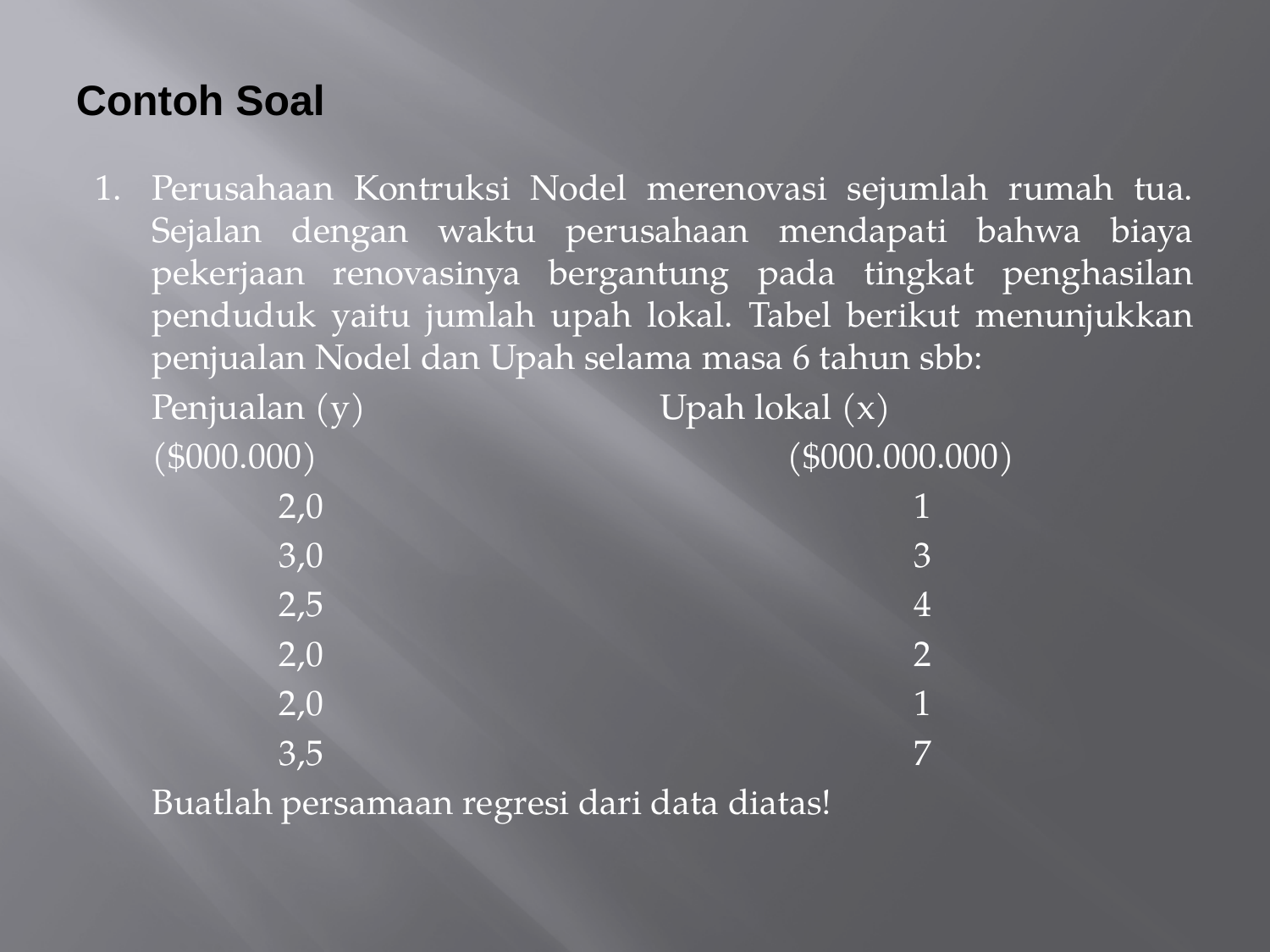

# Contoh Soal
1.	Perusahaan Kontruksi Nodel merenovasi sejumlah rumah tua. Sejalan dengan waktu perusahaan mendapati bahwa biaya pekerjaan renovasinya bergantung pada tingkat penghasilan penduduk yaitu jumlah upah lokal. Tabel berikut menunjukkan penjualan Nodel dan Upah selama masa 6 tahun sbb:
	Penjualan (y)			Upah lokal (x)
	($000.000)				($000.000.000)
		2,0					1
		3,0					3
		2,5					4
		2,0					2
		2,0					1
		3,5					7
	Buatlah persamaan regresi dari data diatas!